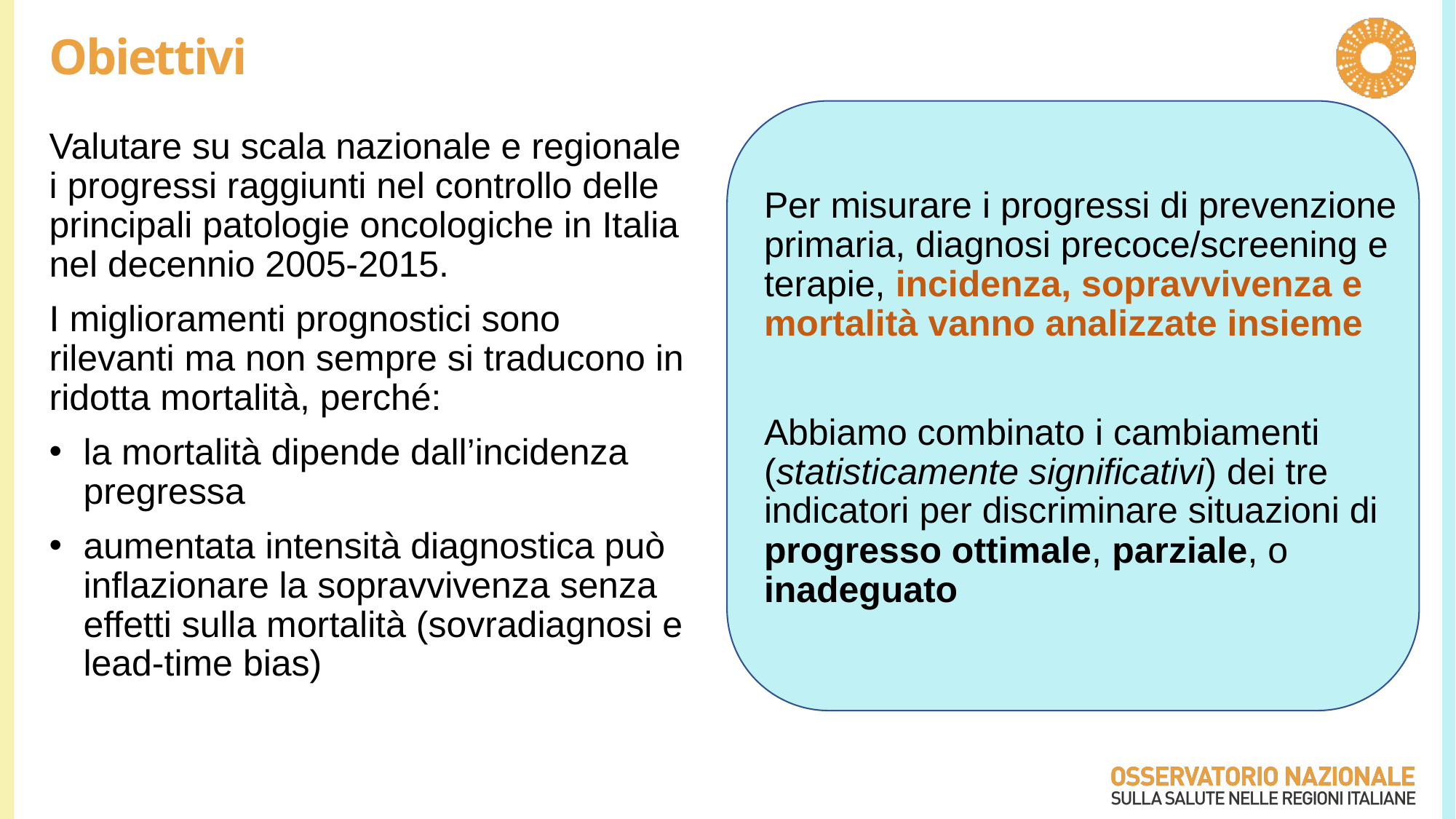

# Obiettivi

Valutare su scala nazionale e regionale i progressi raggiunti nel controllo delle principali patologie oncologiche in Italia nel decennio 2005-2015.
I miglioramenti prognostici sono rilevanti ma non sempre si traducono in ridotta mortalità, perché:
la mortalità dipende dall’incidenza pregressa
aumentata intensità diagnostica può inflazionare la sopravvivenza senza effetti sulla mortalità (sovradiagnosi e lead-time bias)

Per misurare i progressi di prevenzione primaria, diagnosi precoce/screening e terapie, incidenza, sopravvivenza e mortalità vanno analizzate insieme

Abbiamo combinato i cambiamenti (statisticamente significativi) dei tre indicatori per discriminare situazioni di progresso ottimale, parziale, o inadeguato